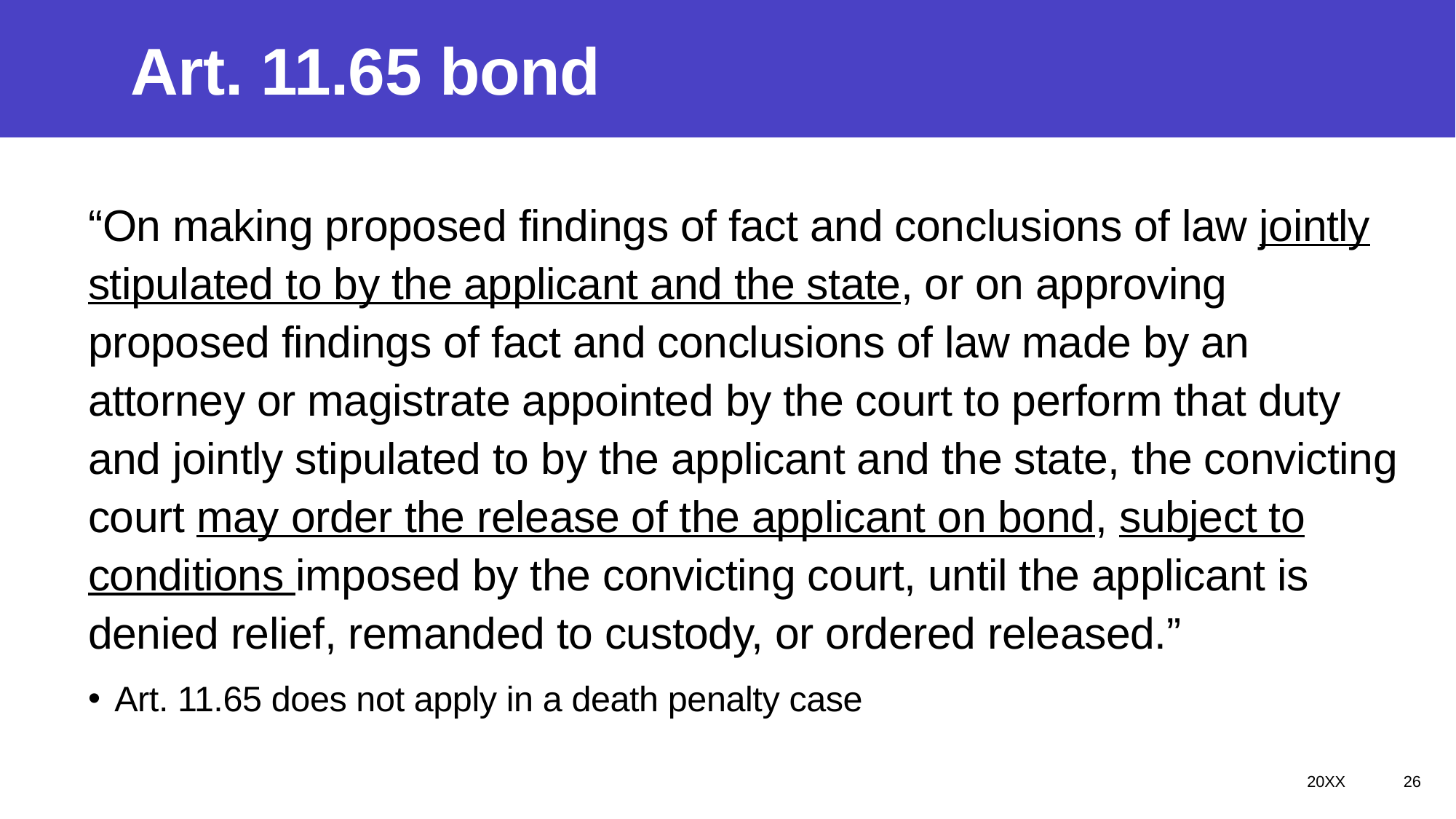

# Art. 11.65 bond
“On making proposed findings of fact and conclusions of law jointly stipulated to by the applicant and the state, or on approving proposed findings of fact and conclusions of law made by an attorney or magistrate appointed by the court to perform that duty and jointly stipulated to by the applicant and the state, the convicting court may order the release of the applicant on bond, subject to conditions imposed by the convicting court, until the applicant is denied relief, remanded to custody, or ordered released.”
Art. 11.65 does not apply in a death penalty case
20XX
26